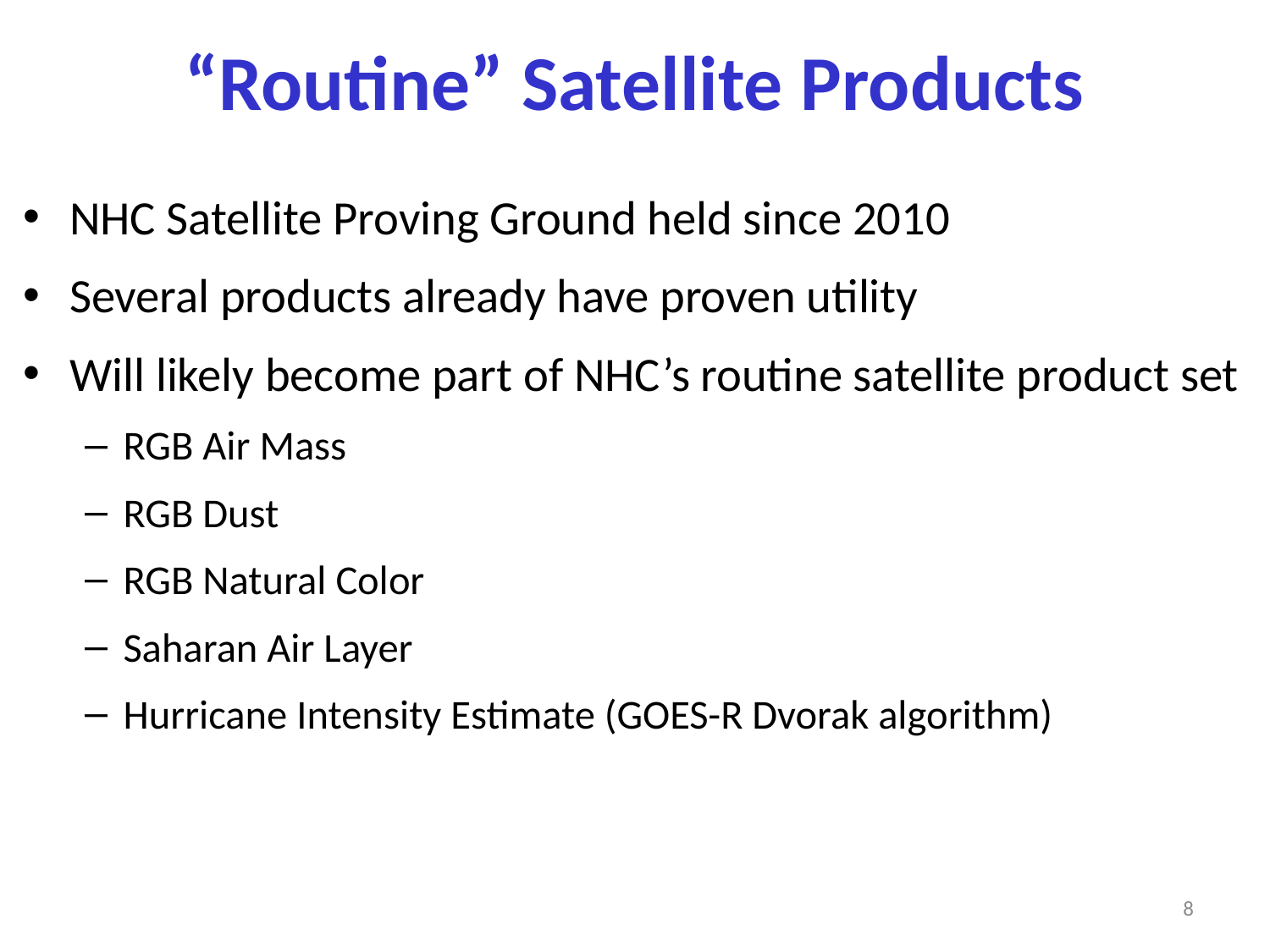

# “Routine” Satellite Products
NHC Satellite Proving Ground held since 2010
Several products already have proven utility
Will likely become part of NHC’s routine satellite product set
RGB Air Mass
RGB Dust
RGB Natural Color
Saharan Air Layer
Hurricane Intensity Estimate (GOES-R Dvorak algorithm)
8